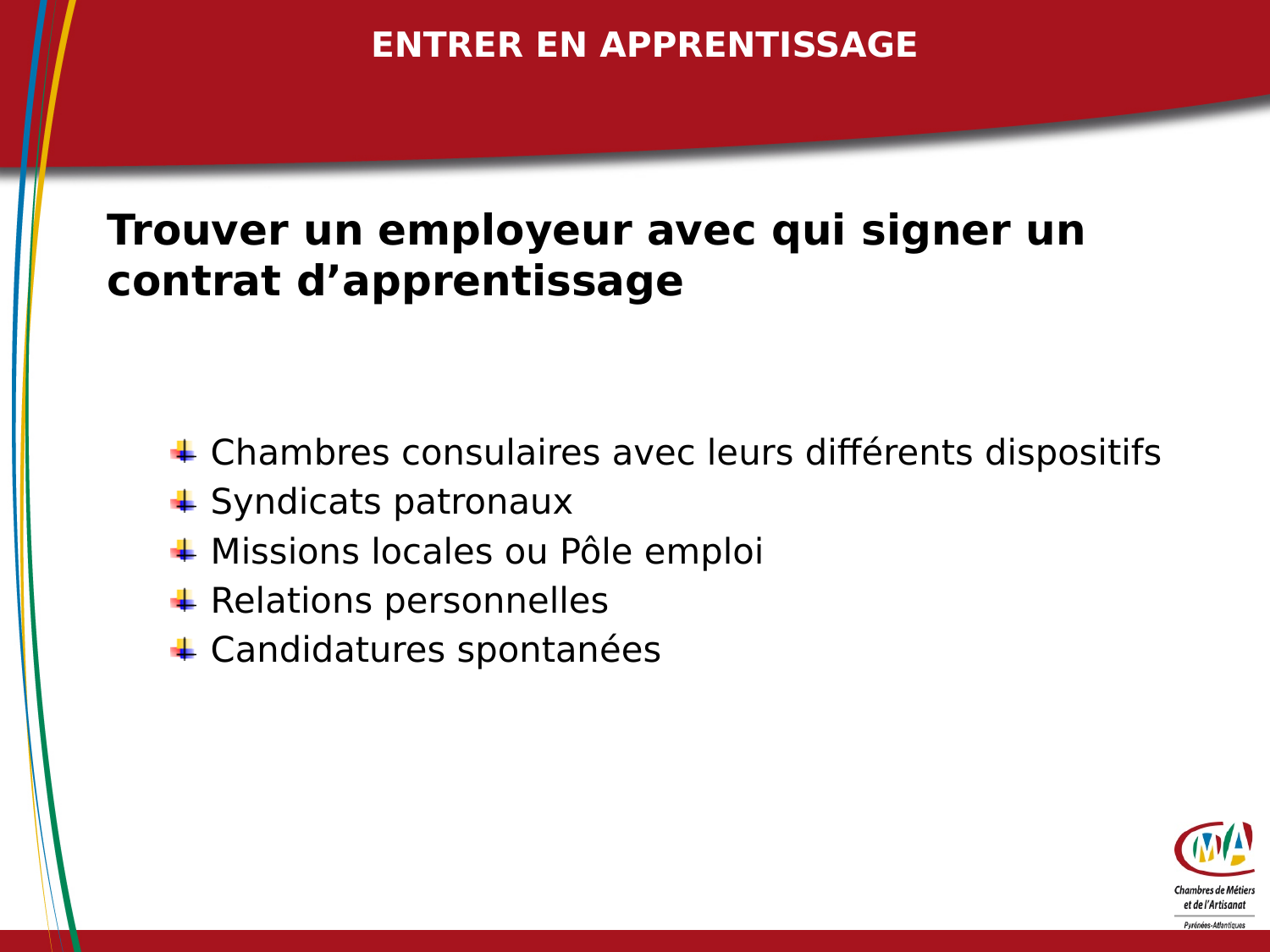

# ENTRER EN APPRENTISSAGE
Trouver un employeur avec qui signer un contrat d’apprentissage

Chambres consulaires avec leurs différents dispositifs
Syndicats patronaux
Missions locales ou Pôle emploi
Relations personnelles
Candidatures spontanées